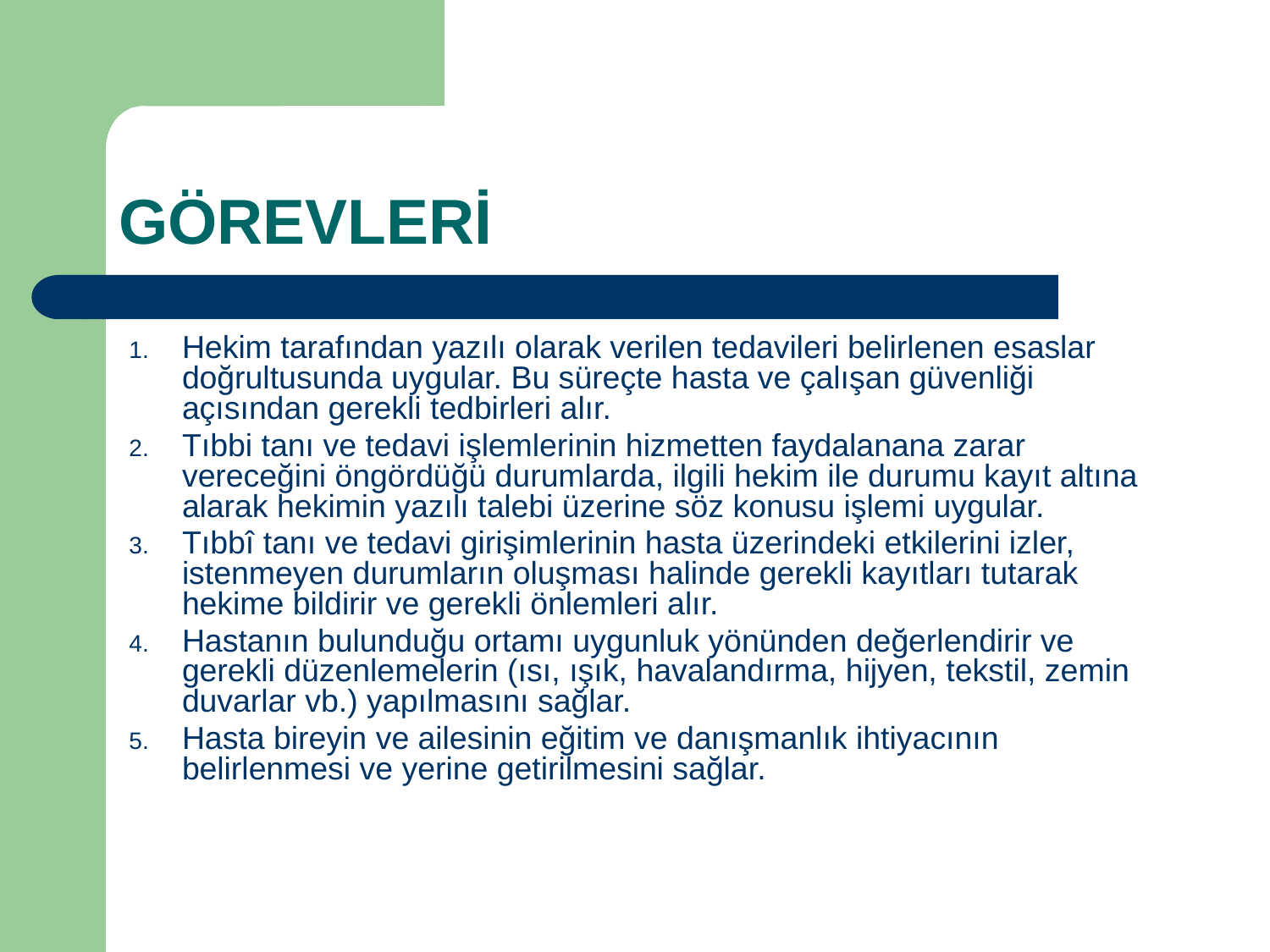

# GÖREVLERİ
Hekim tarafından yazılı olarak verilen tedavileri belirlenen esaslar doğrultusunda uygular. Bu süreçte hasta ve çalışan güvenliği açısından gerekli tedbirleri alır.
Tıbbi tanı ve tedavi işlemlerinin hizmetten faydalanana zarar vereceğini öngördüğü durumlarda, ilgili hekim ile durumu kayıt altına alarak hekimin yazılı talebi üzerine söz konusu işlemi uygular.
Tıbbî tanı ve tedavi girişimlerinin hasta üzerindeki etkilerini izler, istenmeyen durumların oluşması halinde gerekli kayıtları tutarak hekime bildirir ve gerekli önlemleri alır.
Hastanın bulunduğu ortamı uygunluk yönünden değerlendirir ve gerekli düzenlemelerin (ısı, ışık, havalandırma, hijyen, tekstil, zemin duvarlar vb.) yapılmasını sağlar.
Hasta bireyin ve ailesinin eğitim ve danışmanlık ihtiyacının belirlenmesi ve yerine getirilmesini sağlar.